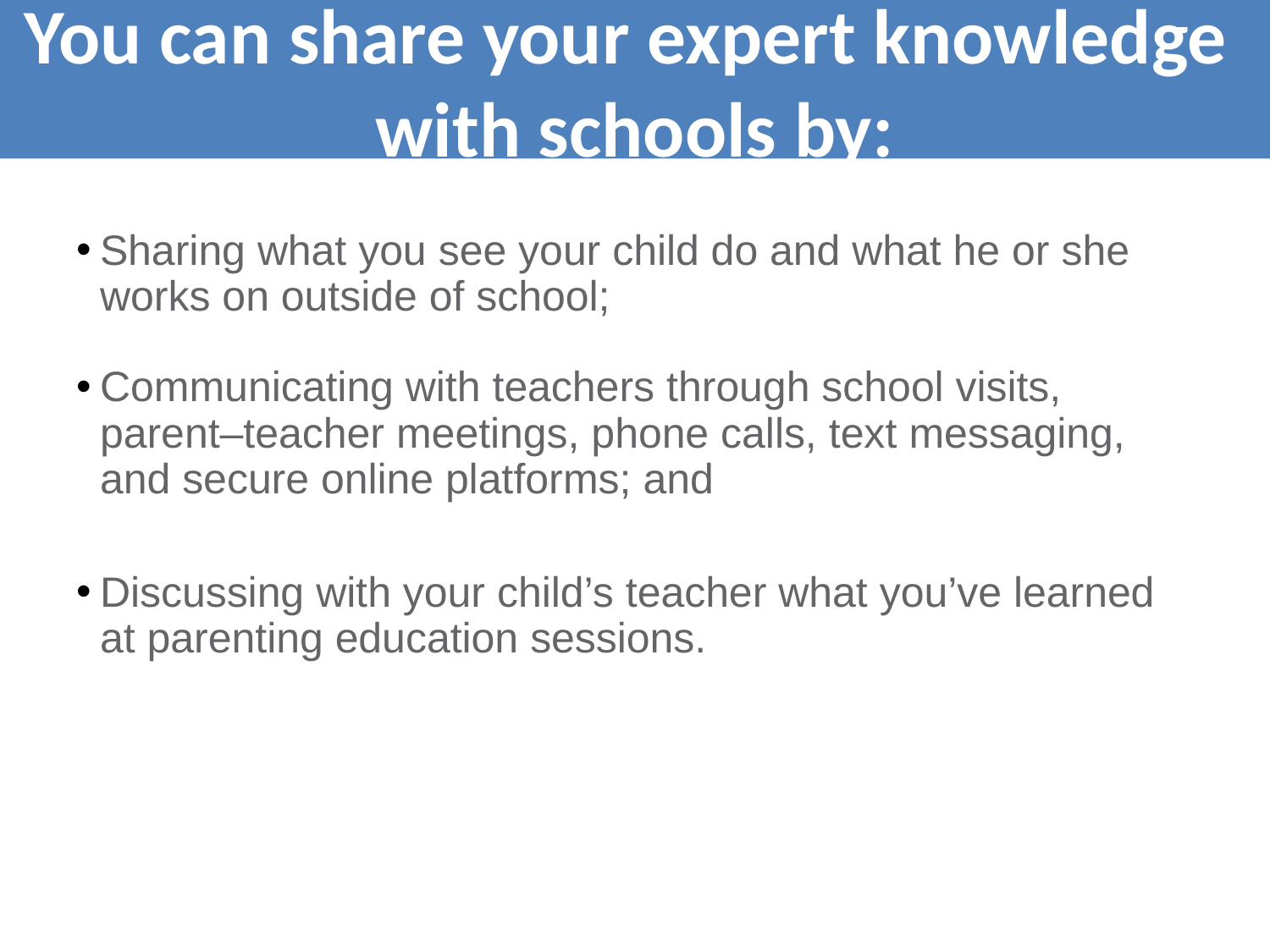

# You can share your expert knowledge with schools by:
Sharing what you see your child do and what he or she works on outside of school;

Communicating with teachers through school visits, parent–teacher meetings, phone calls, text messaging, and secure online platforms; and

Discussing with your child’s teacher what you’ve learned at parenting education sessions.